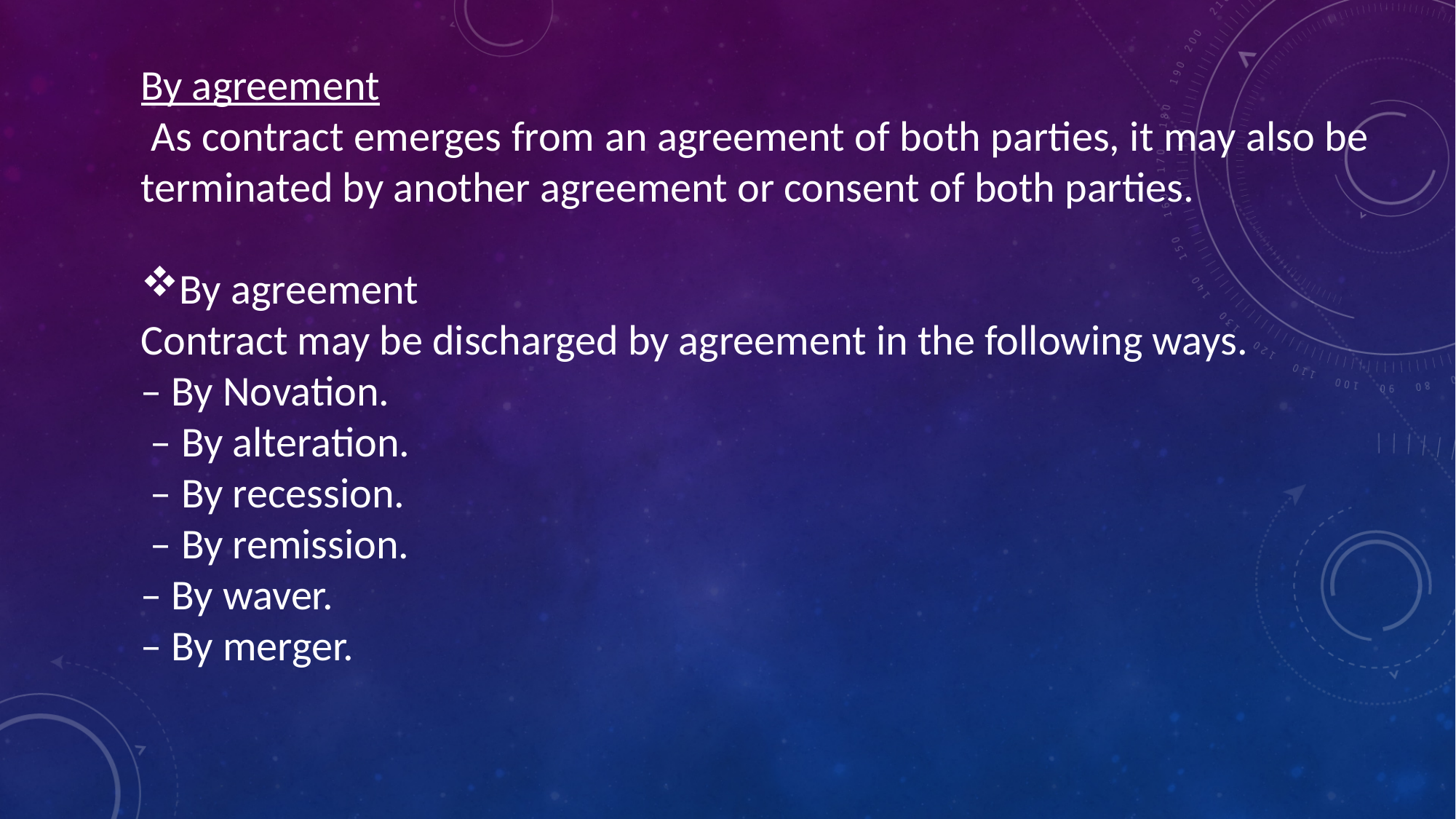

By agreement
 As contract emerges from an agreement of both parties, it may also be terminated by another agreement or consent of both parties.

By agreement
Contract may be discharged by agreement in the following ways.
– By Novation.
 – By alteration.
 – By recession.
 – By remission.
– By waver.
– By merger.